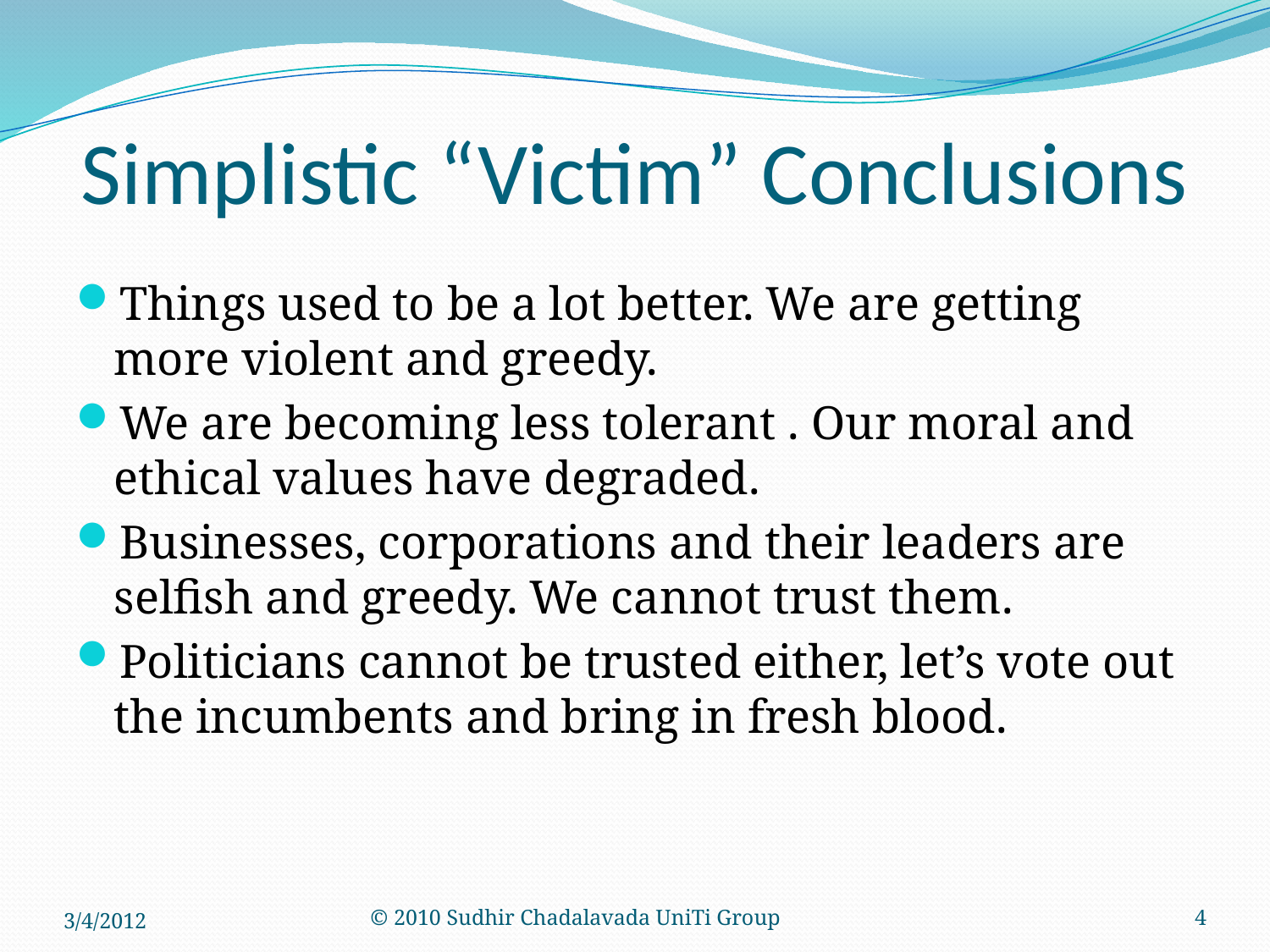

# Simplistic “Victim” Conclusions
Things used to be a lot better. We are getting more violent and greedy.
We are becoming less tolerant . Our moral and ethical values have degraded.
Businesses, corporations and their leaders are selfish and greedy. We cannot trust them.
Politicians cannot be trusted either, let’s vote out the incumbents and bring in fresh blood.
3/4/2012
© 2010 Sudhir Chadalavada UniTi Group
4